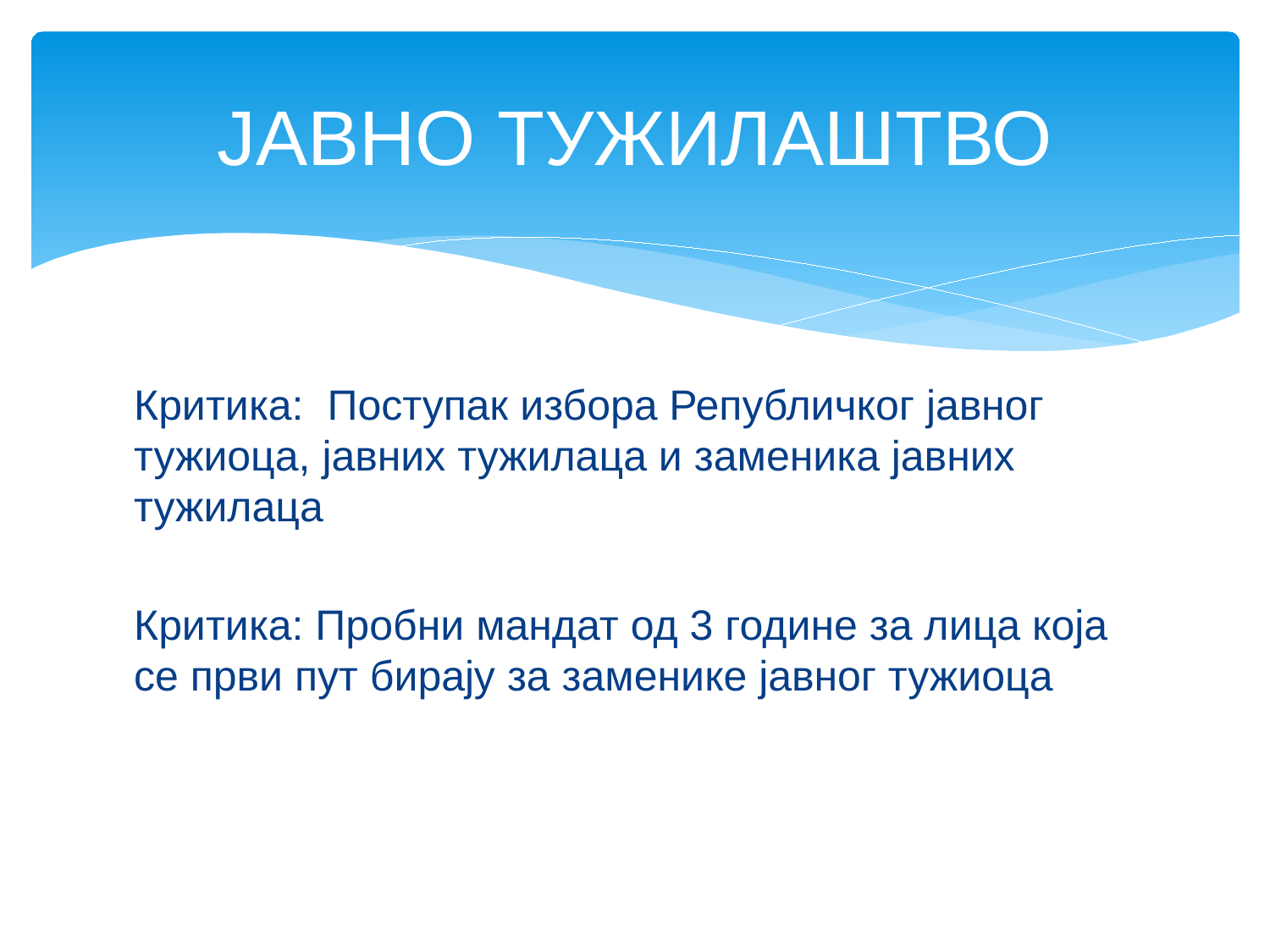

# ЈАВНО ТУЖИЛАШТВО
Критика:  Поступак избора Републичког јавног тужиоца, јавних тужилаца и заменика јавних тужилаца

Критика: Пробни мандат од 3 године за лица која се први пут бирају за заменике јавног тужиоца